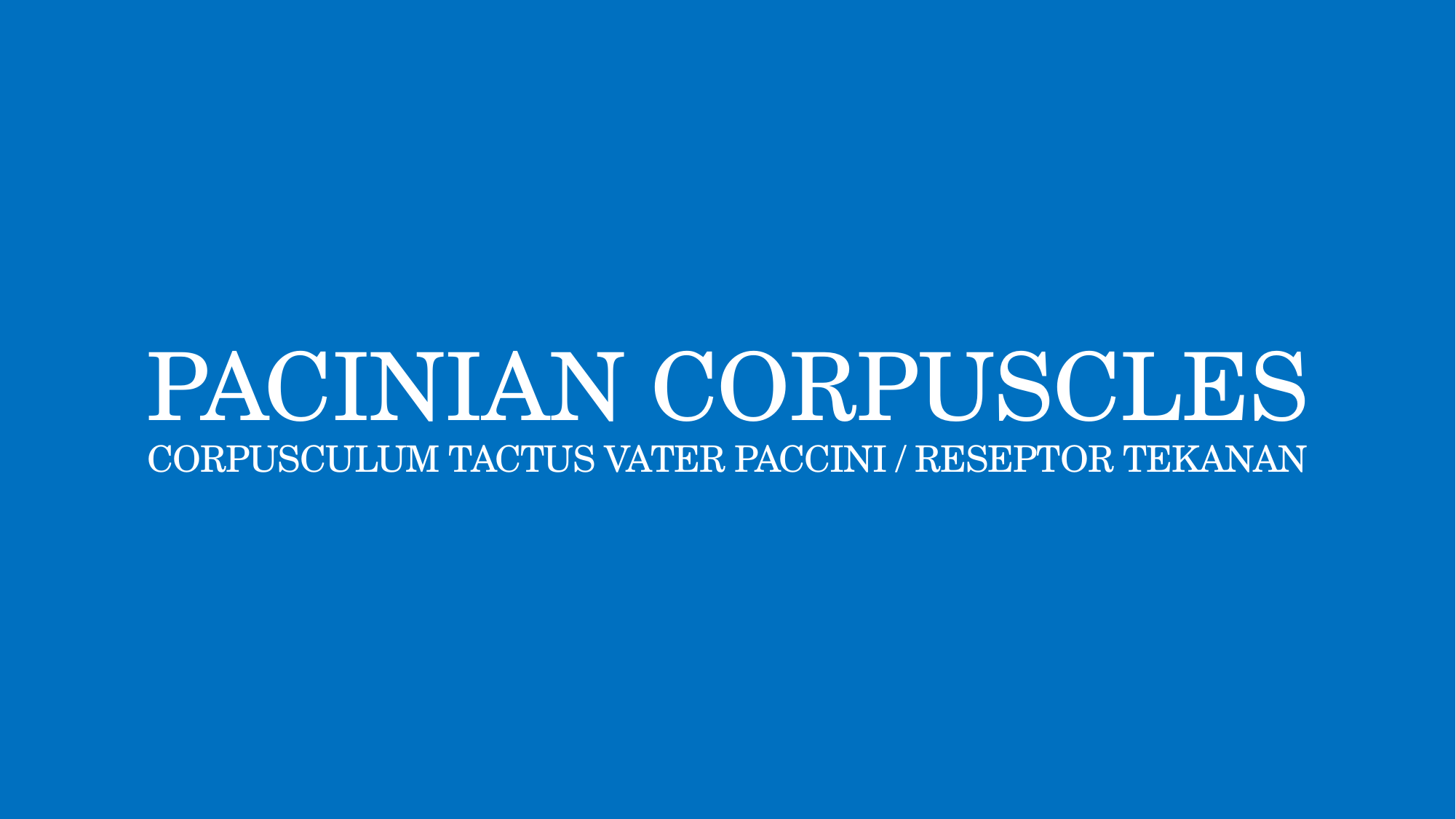

# PACINIAN CORPUSCLES CORPUSCULUM TACTUS VATER PACCINI / RESEPTOR TEKANAN